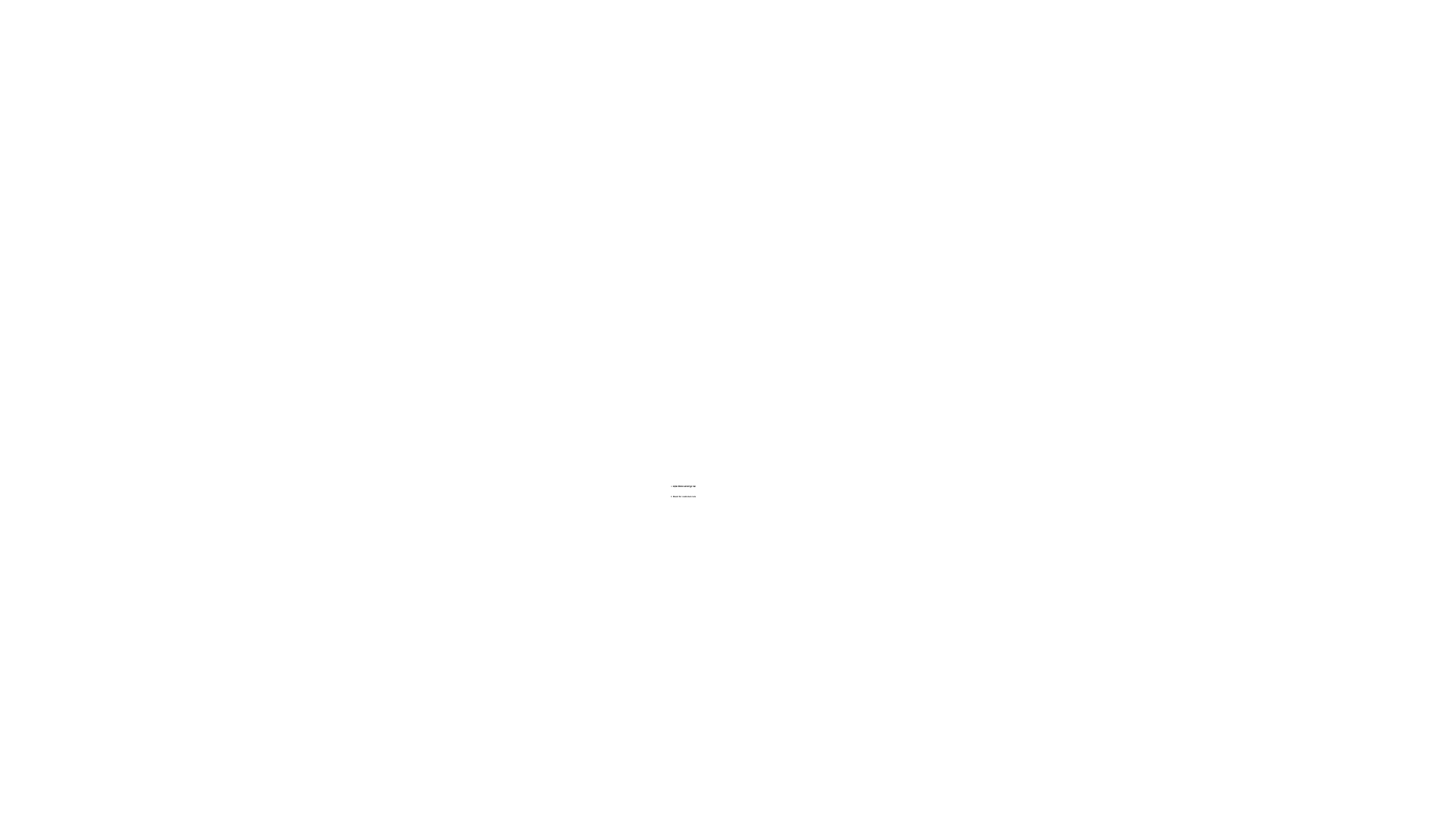

# २. ग्राहक सेवाका आधारभुत पक्ष 2. Basic for customer care